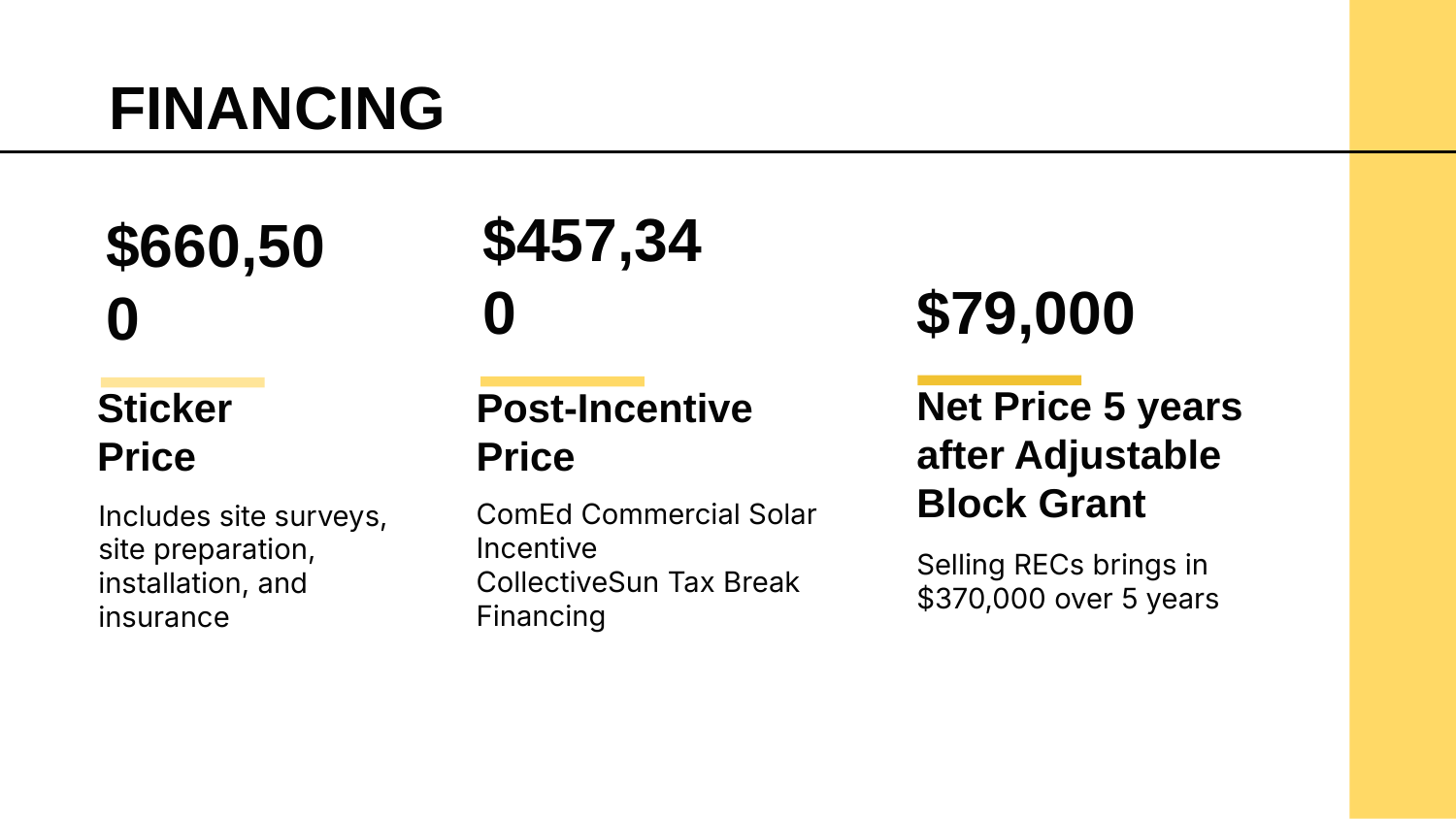

FINANCING
$457,340
$79,000
$660,500

# Sticker Price
Post-Incentive Price
Net Price 5 years after Adjustable Block Grant
ComEd Commercial Solar Incentive
CollectiveSun Tax Break Financing
Includes site surveys, site preparation, installation, and insurance
Selling RECs brings in $370,000 over 5 years